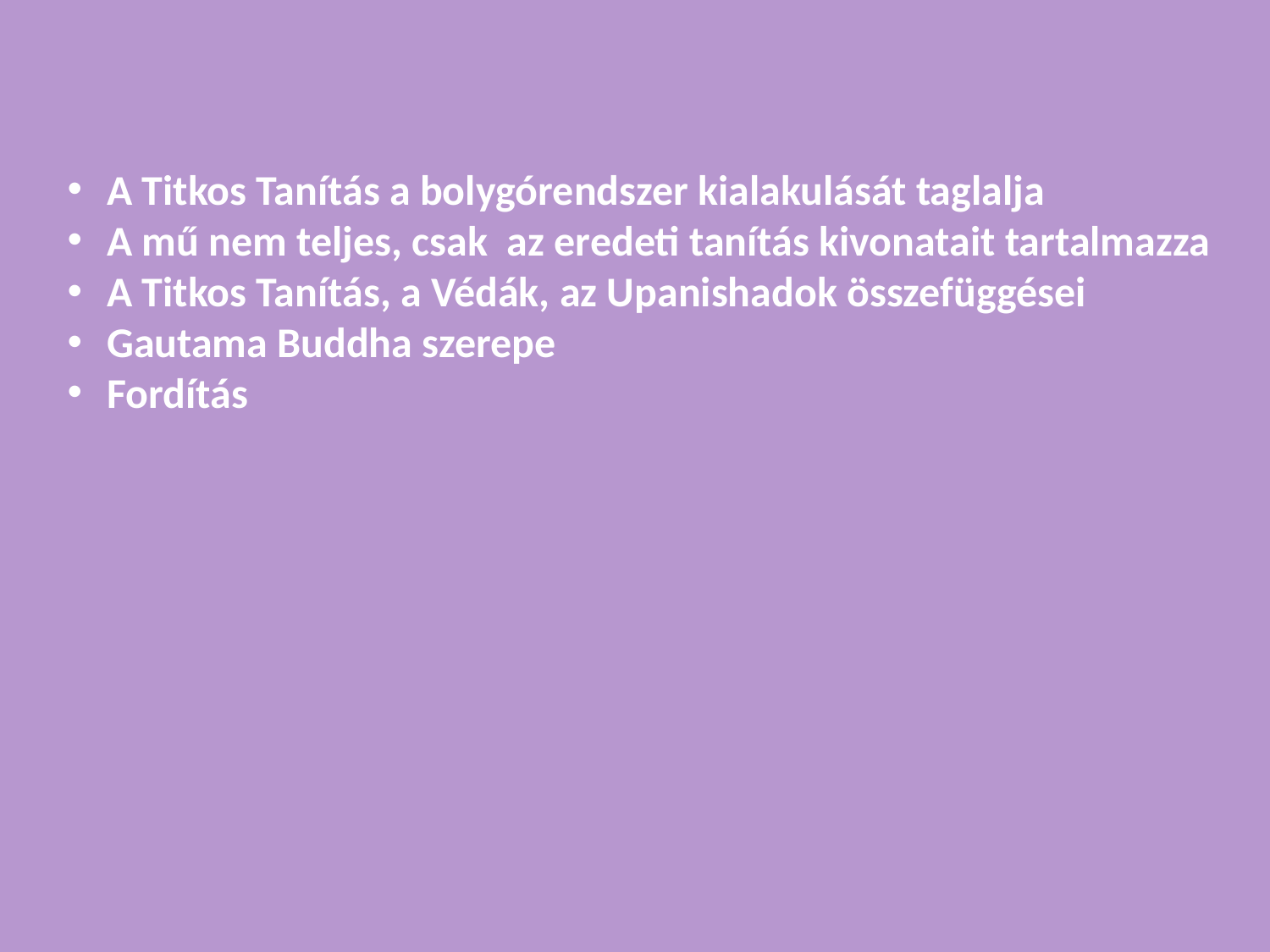

A Titkos Tanítás a bolygórendszer kialakulását taglalja
A mű nem teljes, csak  az eredeti tanítás kivonatait tartalmazza
A Titkos Tanítás, a Védák, az Upanishadok összefüggései
Gautama Buddha szerepe
Fordítás